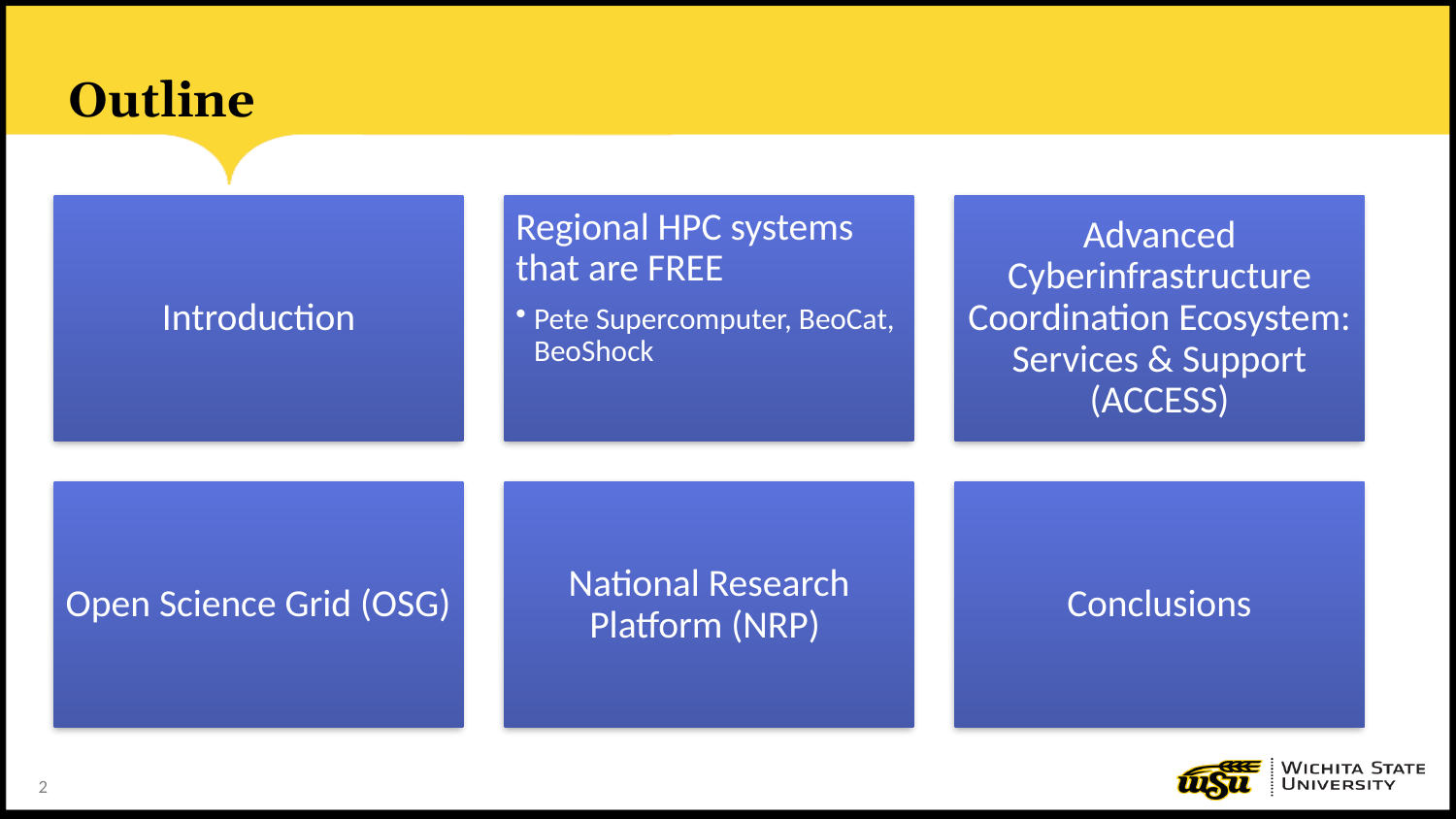

# Outline
Introduction
Regional HPC systems that are FREE
Pete Supercomputer, BeoCat, BeoShock
Advanced Cyberinfrastructure Coordination Ecosystem: Services & Support (ACCESS)
Open Science Grid (OSG)
National Research Platform (NRP)
Conclusions